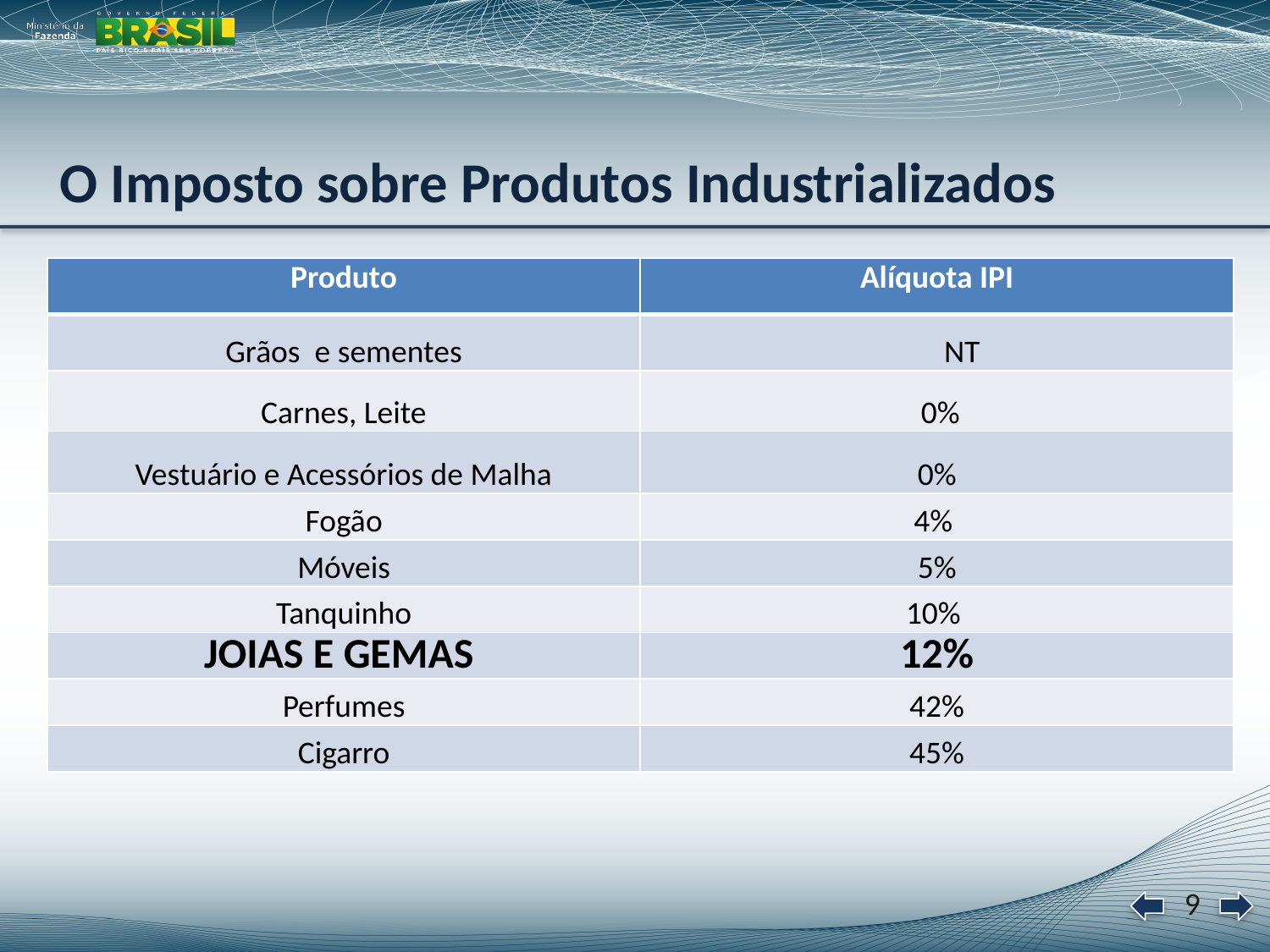

# O Imposto sobre Produtos Industrializados
| Produto | Alíquota IPI |
| --- | --- |
| Grãos e sementes | NT |
| Carnes, Leite | 0% |
| Vestuário e Acessórios de Malha | 0% |
| Fogão | 4% |
| Móveis | 5% |
| Tanquinho | 10% |
| JOIAS E GEMAS | 12% |
| Perfumes | 42% |
| Cigarro | 45% |